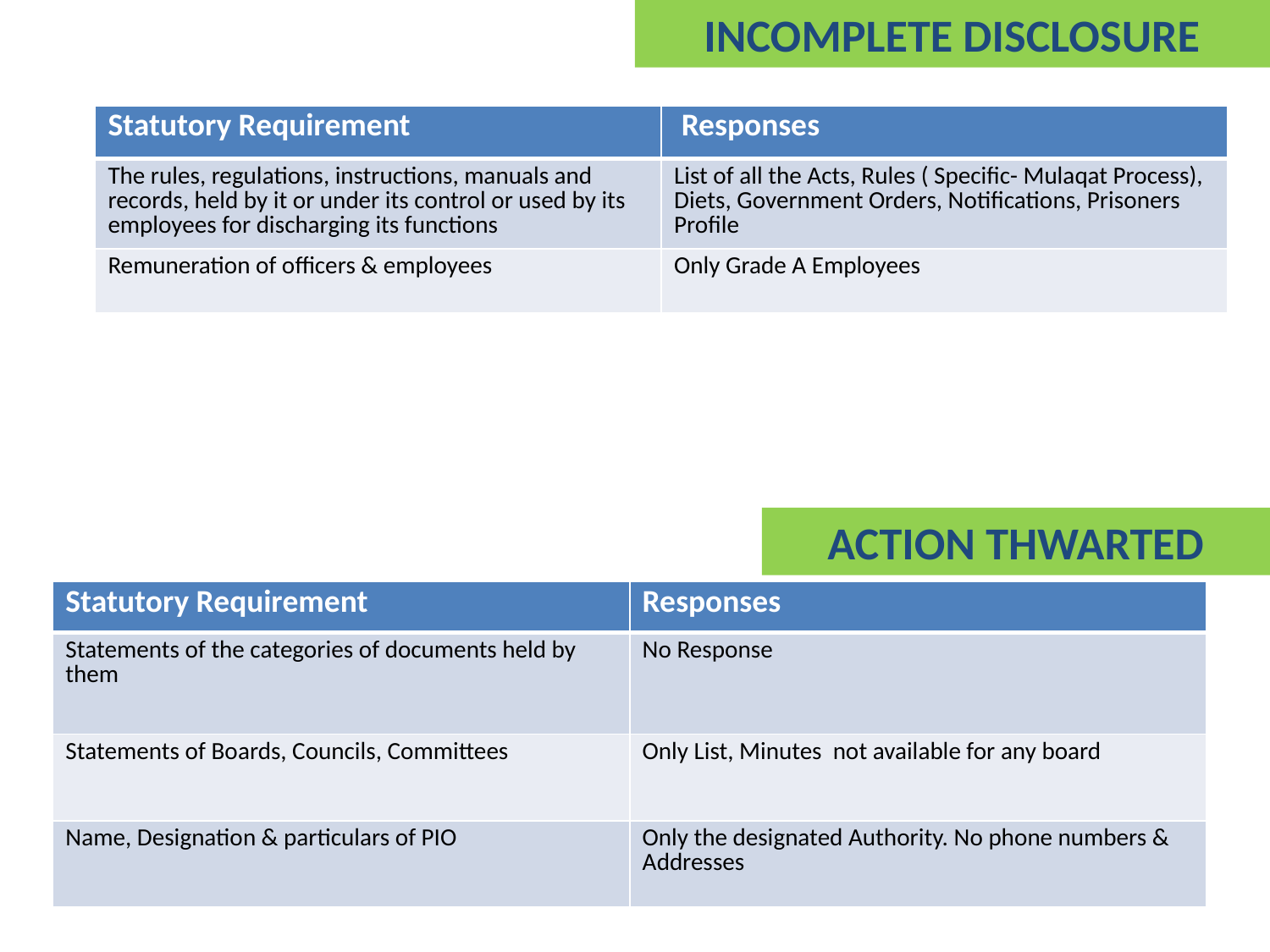

Incomplete Disclosure
| Statutory Requirement | Responses |
| --- | --- |
| The rules, regulations, instructions, manuals and records, held by it or under its control or used by its employees for discharging its functions | List of all the Acts, Rules ( Specific- Mulaqat Process), Diets, Government Orders, Notifications, Prisoners Profile |
| Remuneration of officers & employees | Only Grade A Employees |
Action Thwarted
| Statutory Requirement | Responses |
| --- | --- |
| Statements of the categories of documents held by them | No Response |
| Statements of Boards, Councils, Committees | Only List, Minutes not available for any board |
| Name, Designation & particulars of PIO | Only the designated Authority. No phone numbers & Addresses |